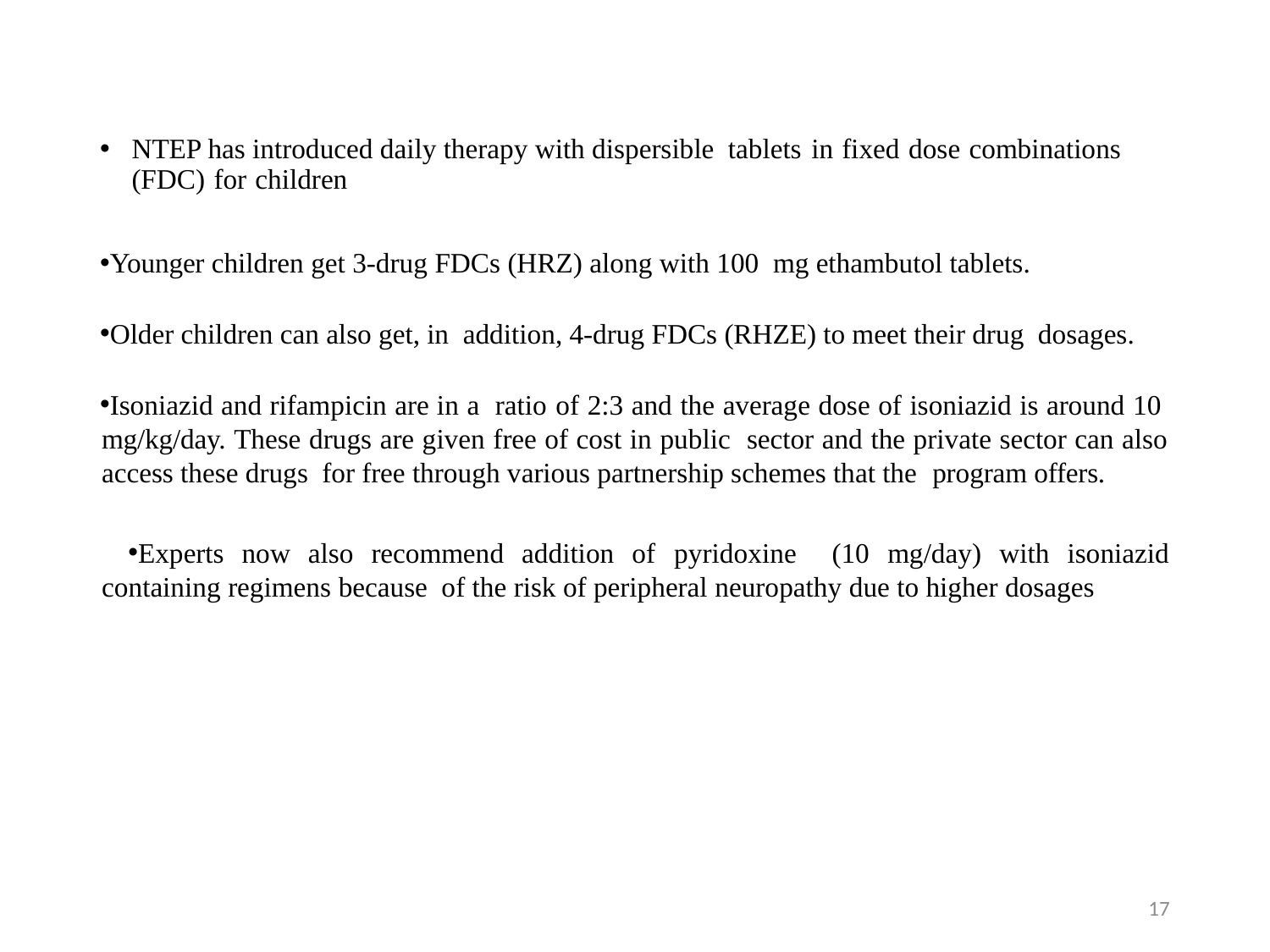

#
NTEP has introduced daily therapy with dispersible  tablets in fixed dose combinations (FDC) for children

Younger children get 3-drug FDCs (HRZ) along with 100  mg ethambutol tablets.

Older children can also get, in  addition, 4-drug FDCs (RHZE) to meet their drug  dosages.

Isoniazid and rifampicin are in a  ratio of 2:3 and the average dose of isoniazid is around 10  mg/kg/day. These drugs are given free of cost in public  sector and the private sector can also access these drugs  for free through various partnership schemes that the  program offers.

Experts now also recommend addition of pyridoxine  (10 mg/day) with isoniazid containing regimens because  of the risk of peripheral neuropathy due to higher dosages

17